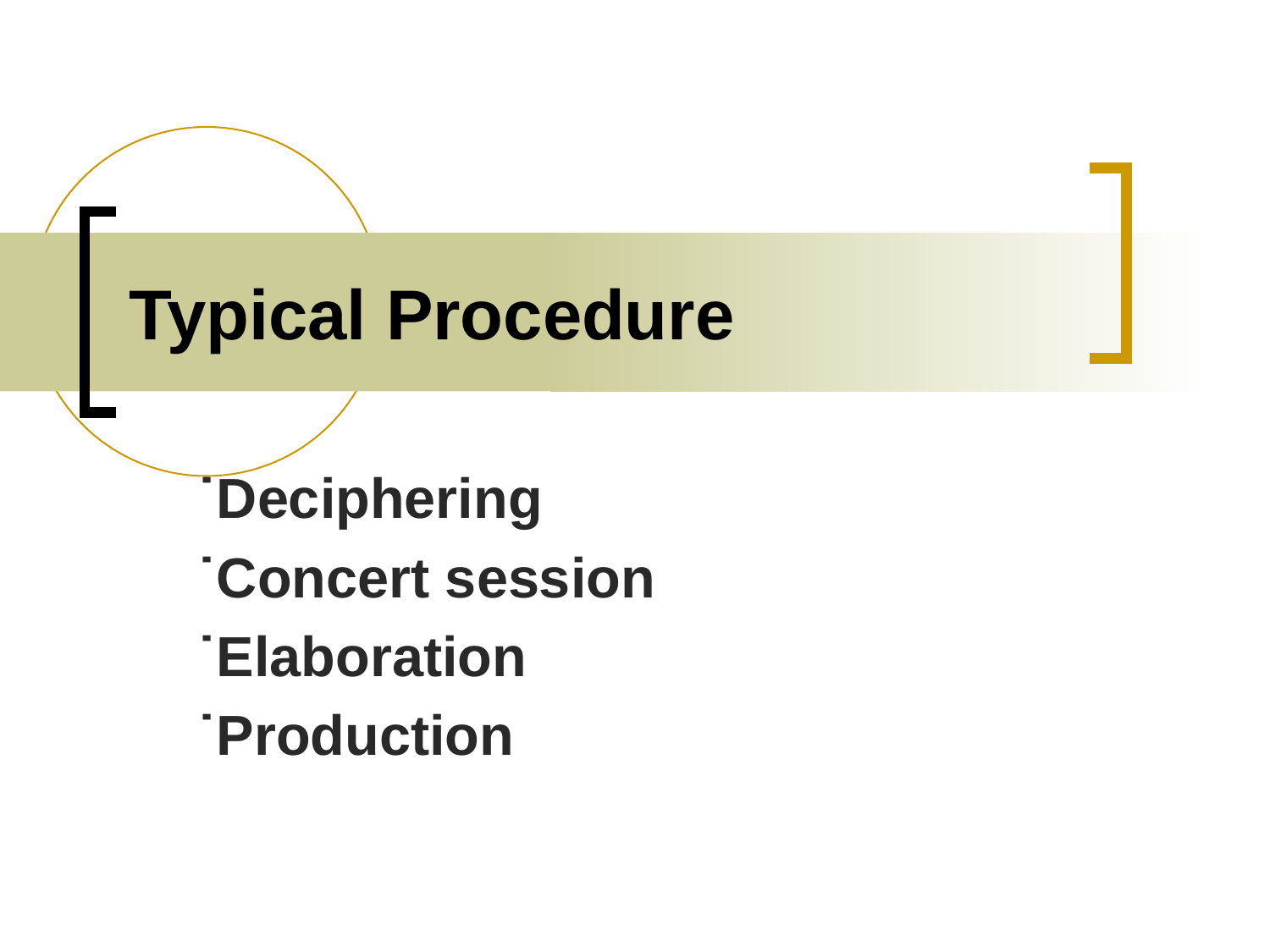

# Typical Procedure
˙Deciphering
˙Concert session
˙Elaboration
˙Production